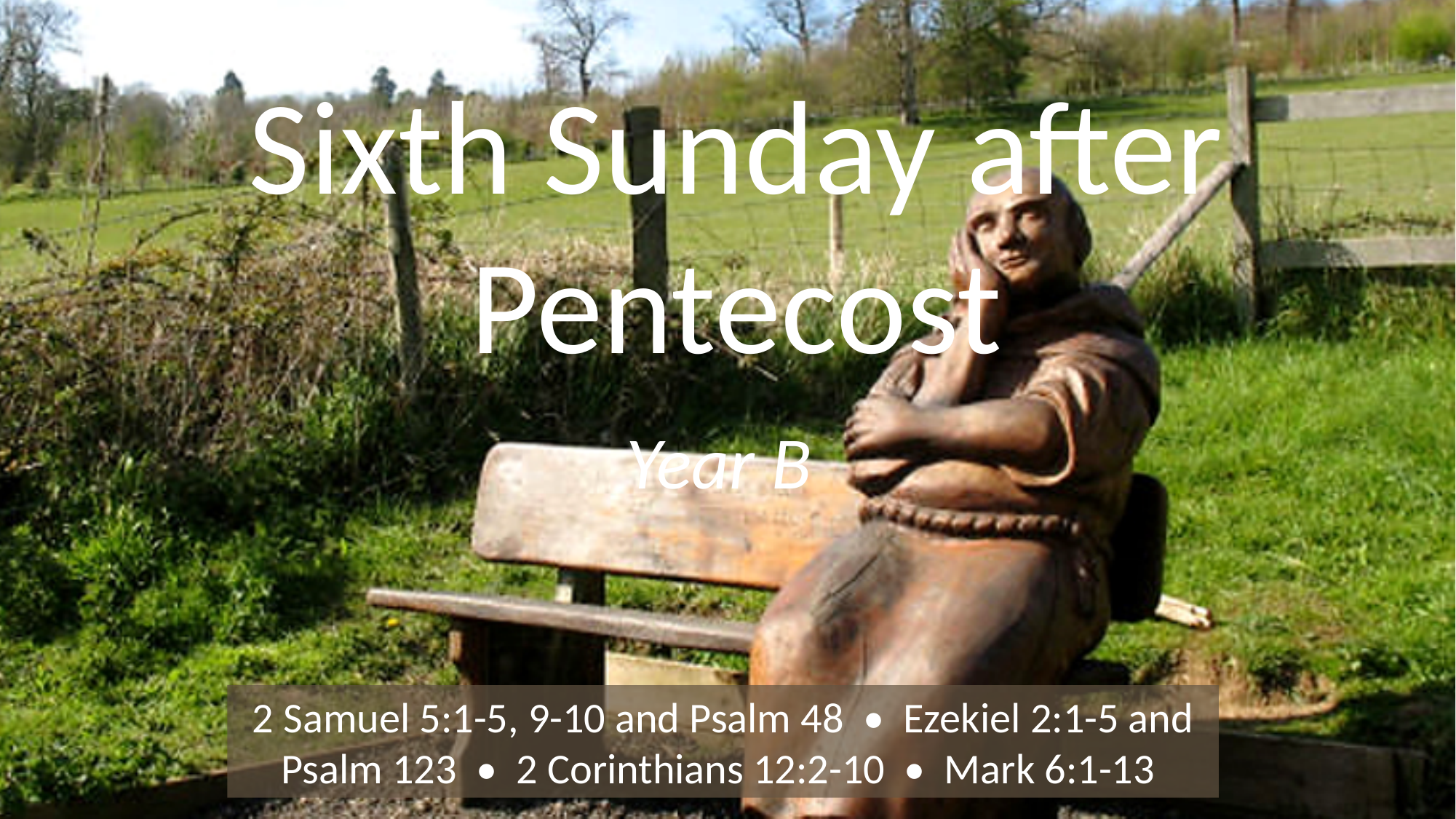

# Sixth Sunday after Pentecost
Year B
2 Samuel 5:1-5, 9-10 and Psalm 48  •  Ezekiel 2:1-5 and Psalm 123  •  2 Corinthians 12:2-10  •  Mark 6:1-13